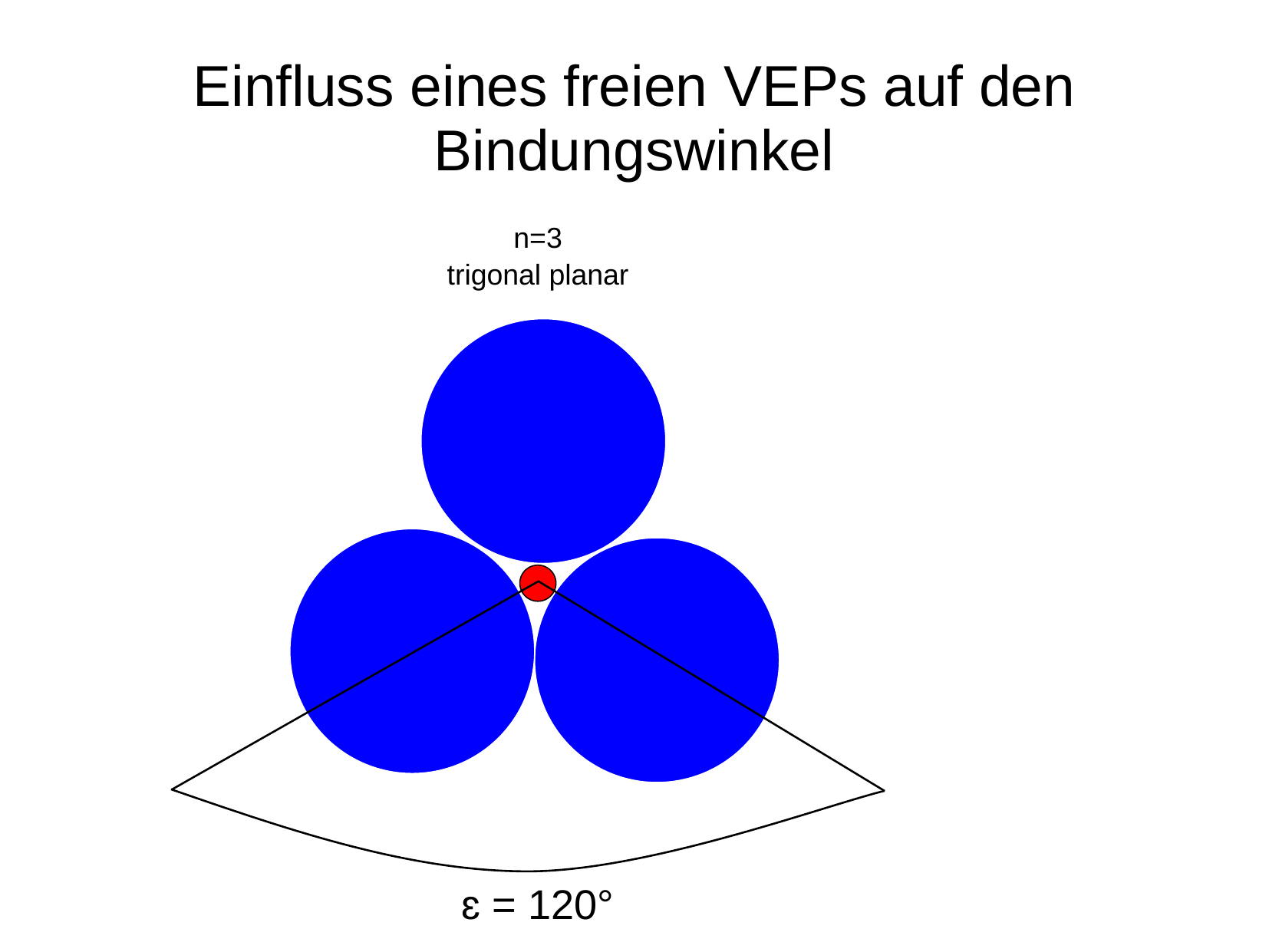

# Einfluss eines freien VEPs auf den Bindungswinkel
n=3
trigonal planar

ɛ = 120°